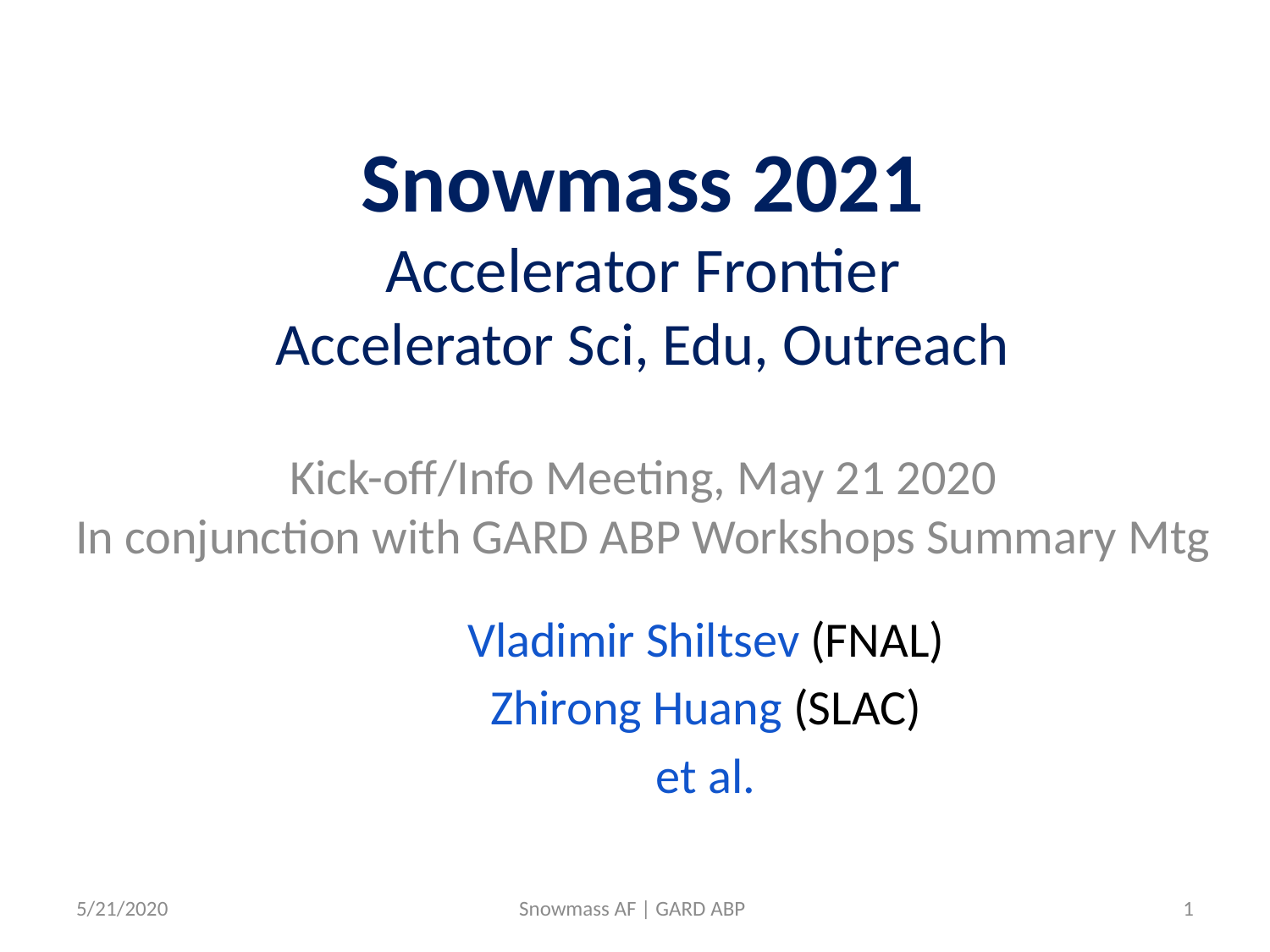

# Snowmass 2021
Accelerator Frontier
Accelerator Sci, Edu, Outreach
Kick-off/Info Meeting, May 21 2020
In conjunction with GARD ABP Workshops Summary Mtg
     Vladimir Shiltsev (FNAL)
     Zhirong Huang (SLAC)
     et al.

5/21/2020
Snowmass AF | GARD ABP
1